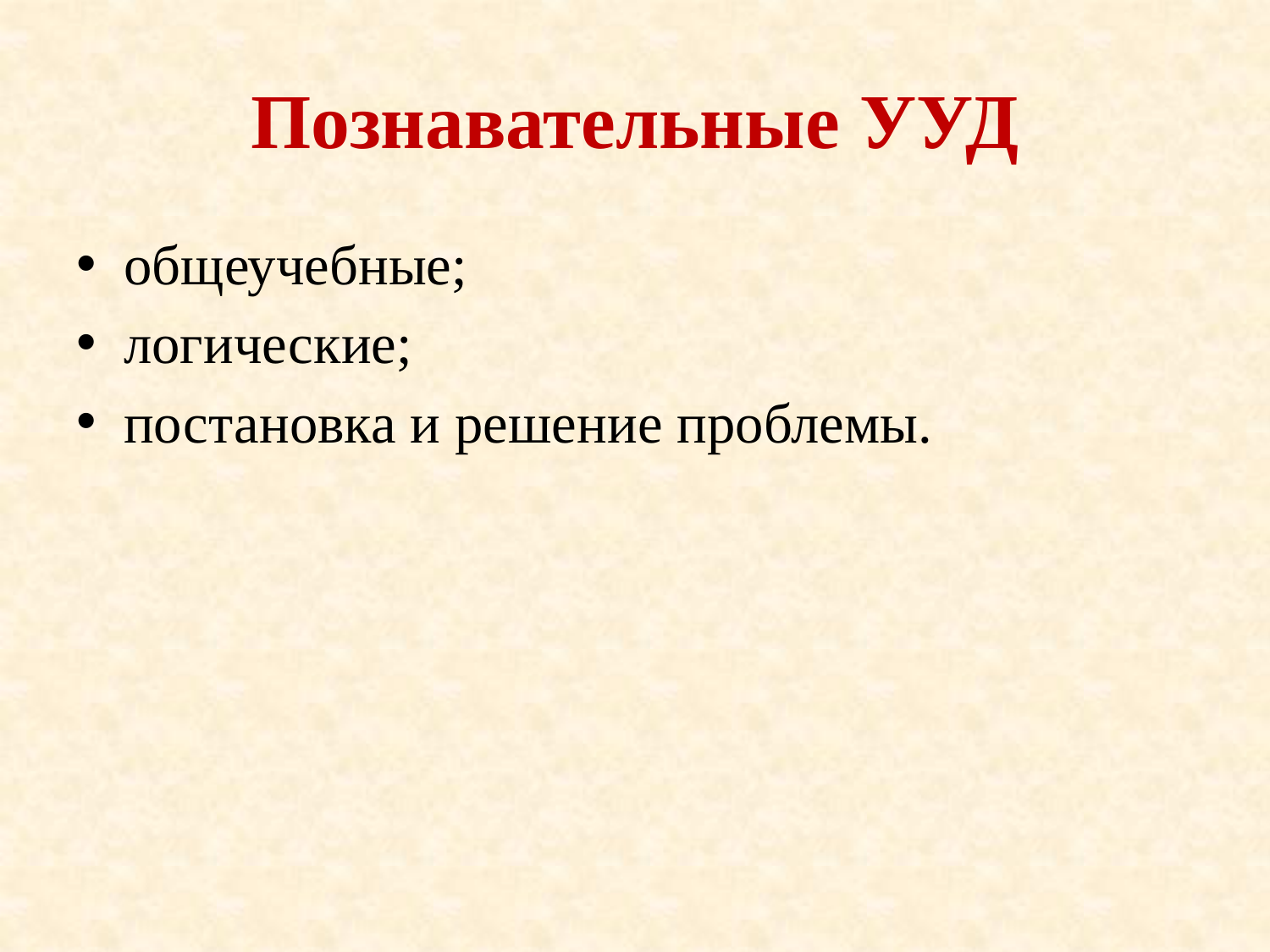

# Познавательные УУД
общеучебные;
логические;
постановка и решение проблемы.